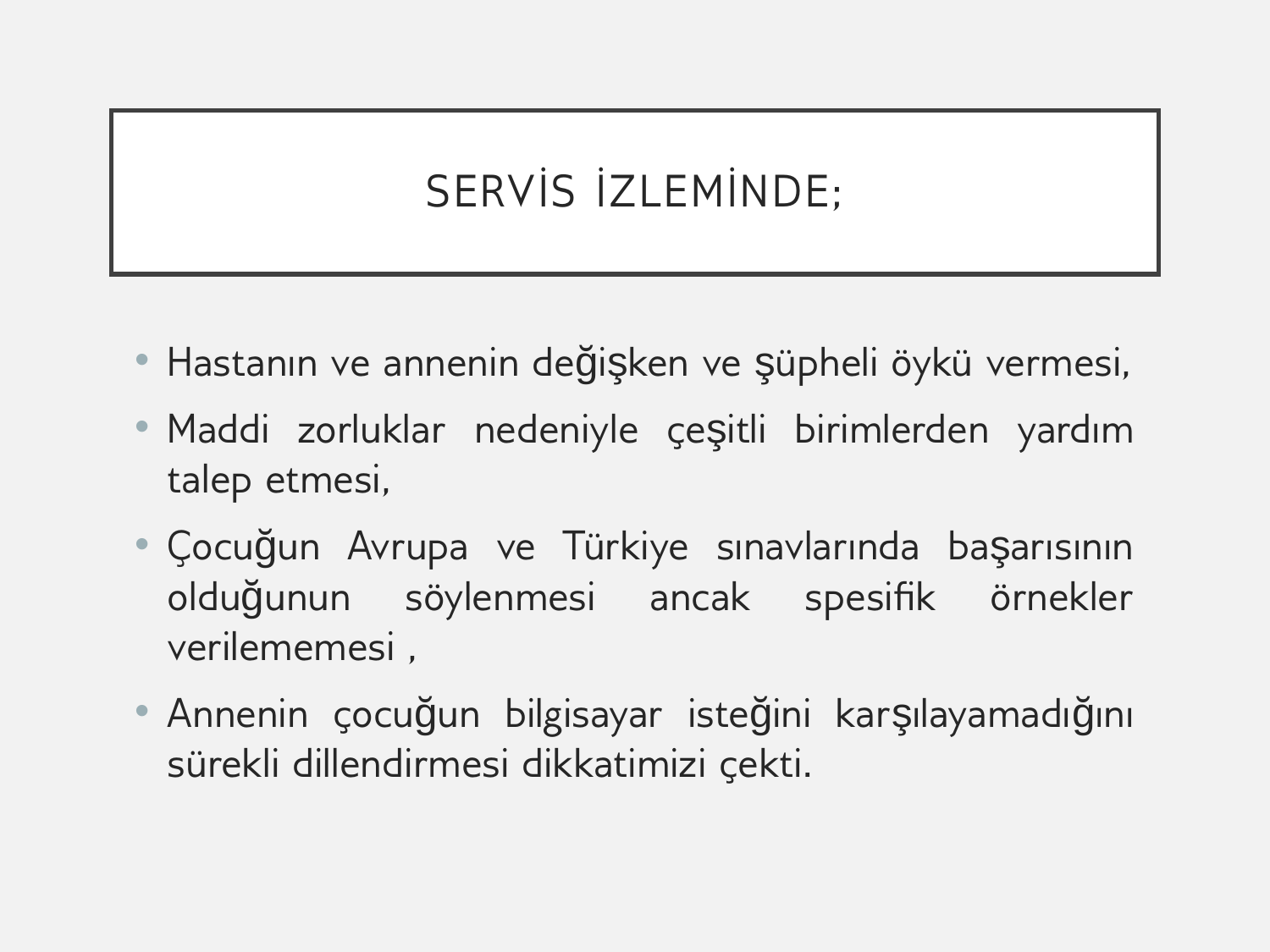

# Servis İzleminde;
Hastanın ve annenin değişken ve şüpheli öykü vermesi,
Maddi zorluklar nedeniyle çeşitli birimlerden yardım talep etmesi,
Çocuğun Avrupa ve Türkiye sınavlarında başarısının olduğunun söylenmesi ancak spesifik örnekler verilememesi ,
Annenin çocuğun bilgisayar isteğini karşılayamadığını sürekli dillendirmesi dikkatimizi çekti.